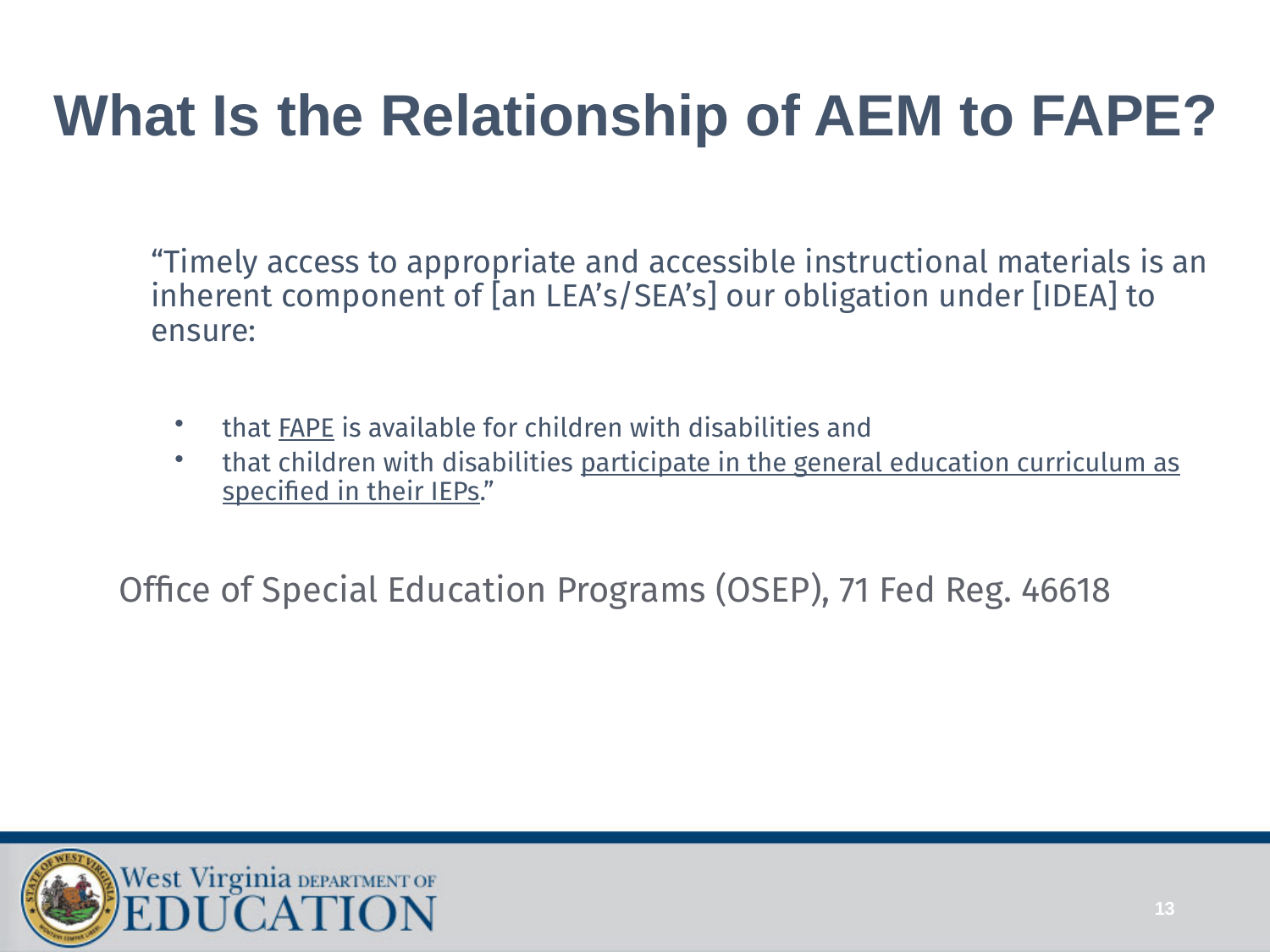

# What Is the Relationship of AEM to FAPE?
“Timely access to appropriate and accessible instructional materials is an inherent component of [an LEA’s/SEA’s] our obligation under [IDEA] to ensure:

that FAPE is available for children with disabilities and
that children with disabilities participate in the general education curriculum as specified in their IEPs.”

Office of Special Education Programs (OSEP), 71 Fed Reg. 46618

13